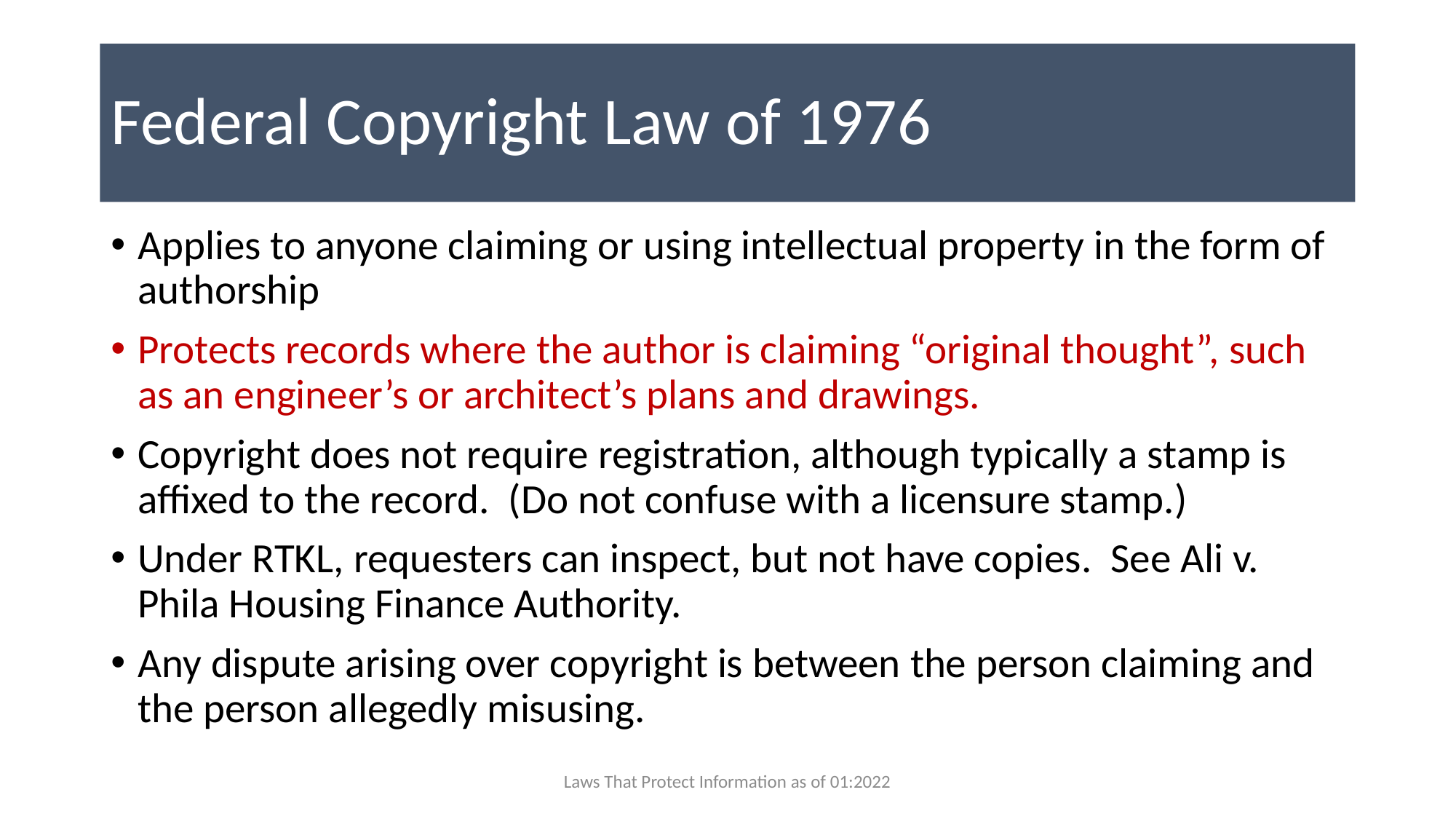

# Federal Copyright Law of 1976
Applies to anyone claiming or using intellectual property in the form of authorship
Protects records where the author is claiming “original thought”, such as an engineer’s or architect’s plans and drawings.
Copyright does not require registration, although typically a stamp is affixed to the record.  (Do not confuse with a licensure stamp.)
Under RTKL, requesters can inspect, but not have copies.  See Ali v. Phila Housing Finance Authority.
Any dispute arising over copyright is between the person claiming and the person allegedly misusing.
Laws That Protect Information as of 01:2022